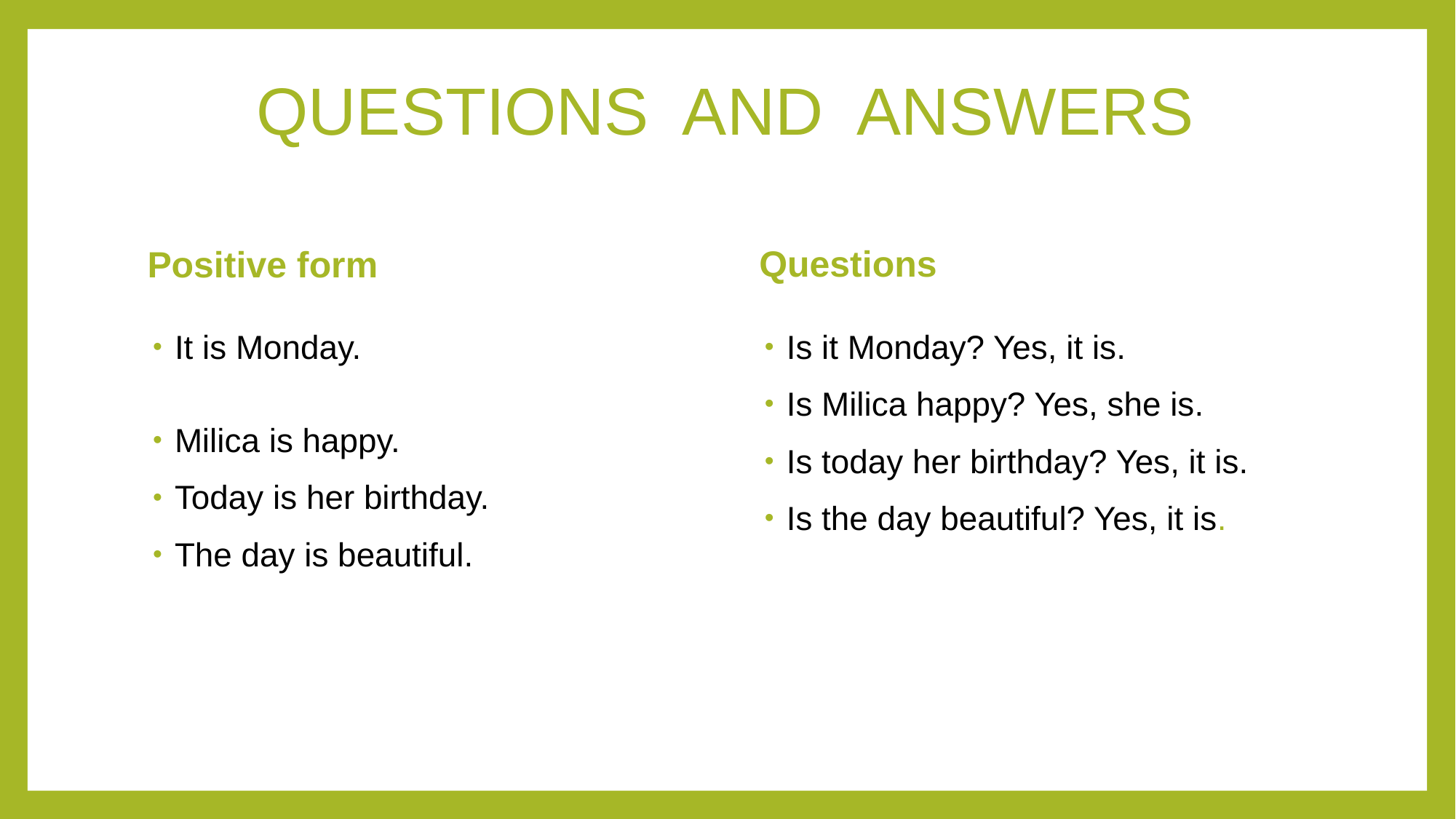

# QUESTIONS  AND  ANSWERS
Questions

Positive form

Is it Monday? Yes, it is.
Is Milica happy? Yes, she is.
Is today her birthday? Yes, it is.
Is the day beautiful? Yes, it is.

It is Monday.
Milica is happy.
Today is her birthday.
The day is beautiful.